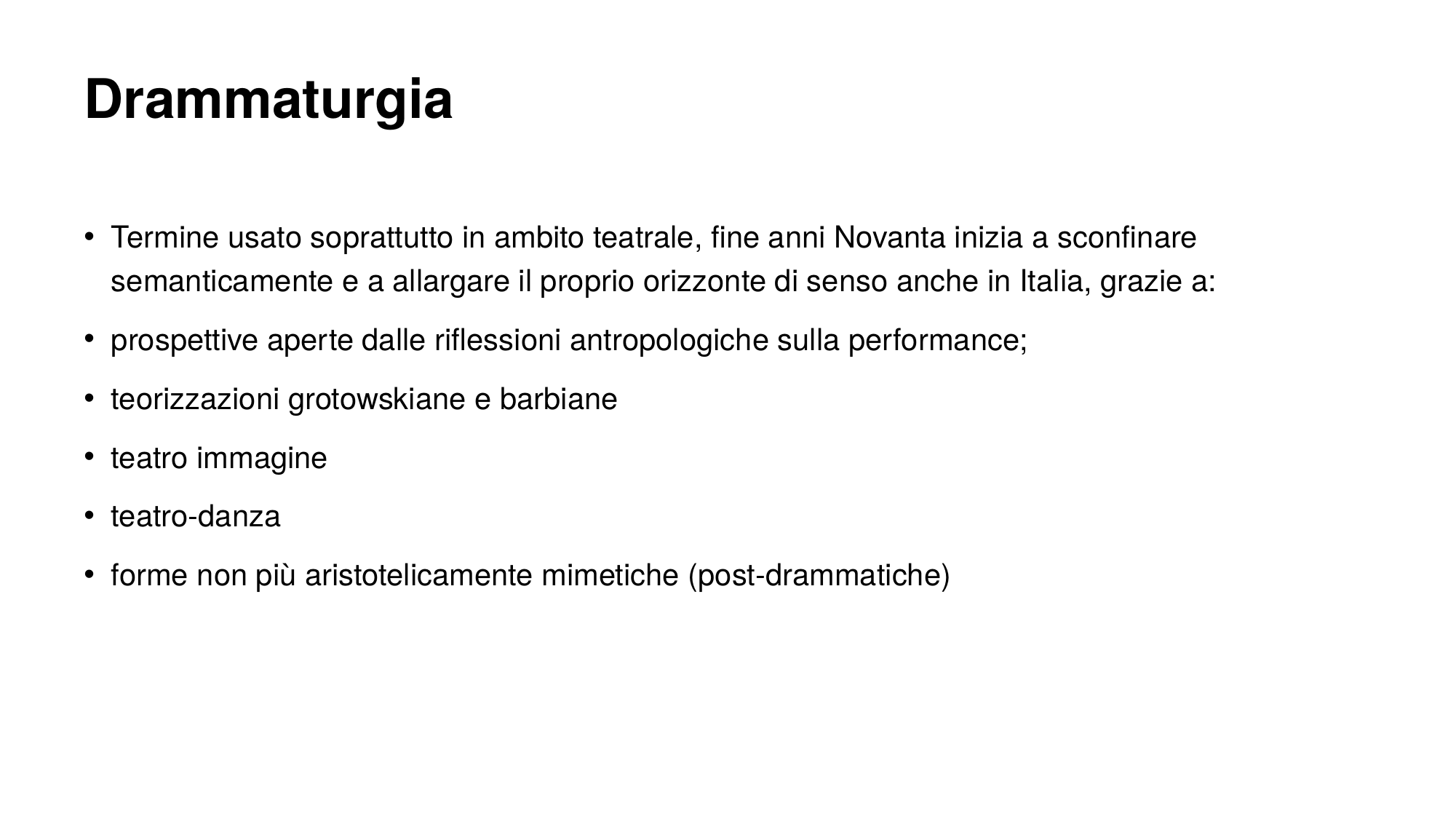

# Drammaturgia
Termine usato soprattutto in ambito teatrale, fine anni Novanta inizia a sconfinare semanticamente e a allargare il proprio orizzonte di senso anche in Italia, grazie a:
prospettive aperte dalle riflessioni antropologiche sulla performance;
teorizzazioni grotowskiane e barbiane
teatro immagine
teatro-danza
forme non più aristotelicamente mimetiche (post-drammatiche)